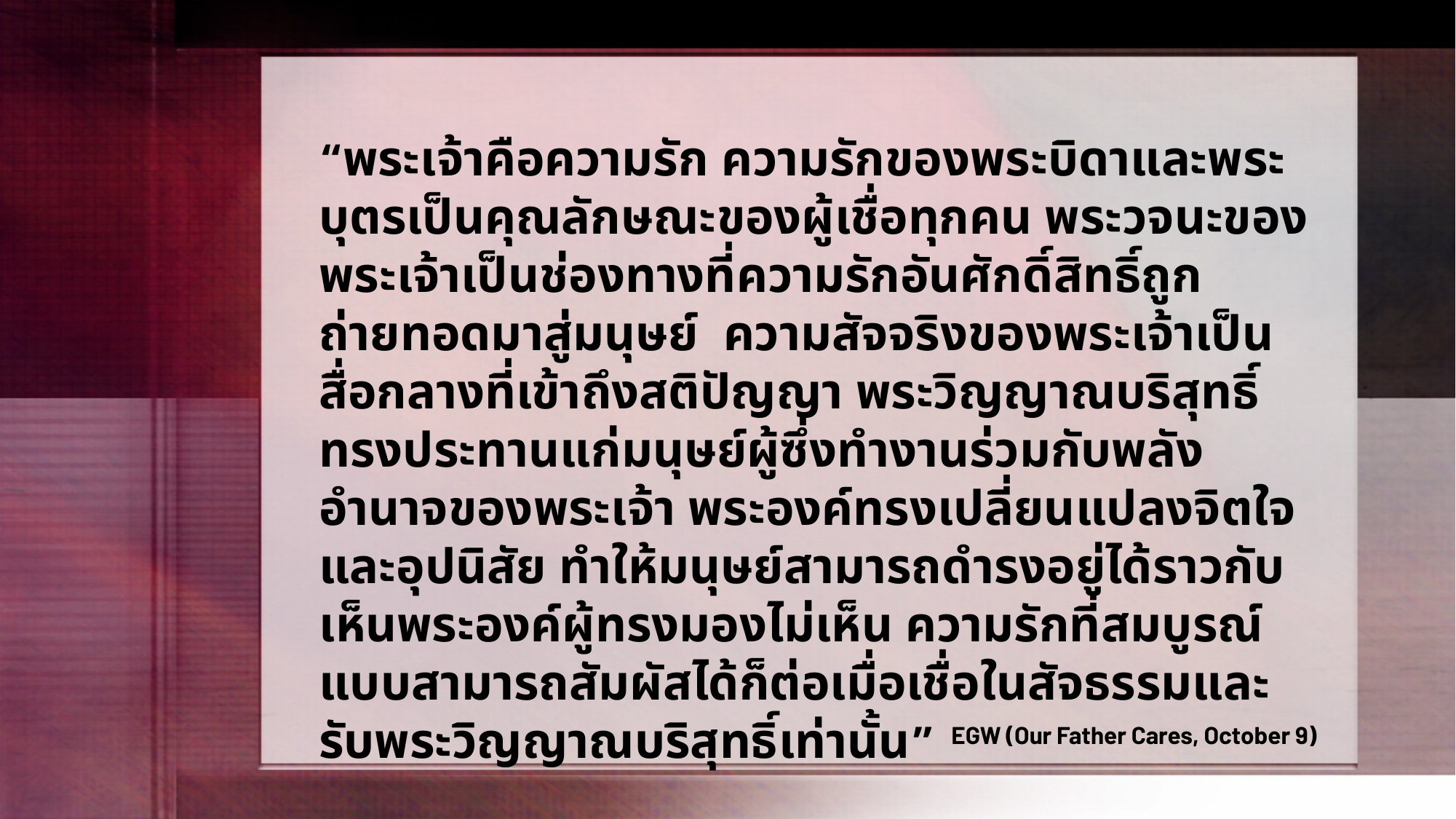

“พระเจ้าคือความรัก ความรักของพระบิดาและพระบุตรเป็นคุณลักษณะของผู้เชื่อทุกคน พระวจนะของพระเจ้าเป็นช่องทางที่ความรักอันศักดิ์สิทธิ์ถูกถ่ายทอดมาสู่มนุษย์  ความสัจจริงของพระเจ้าเป็นสื่อกลางที่เข้าถึงสติปัญญา พระวิญญาณบริสุทธิ์ทรงประทานแก่มนุษย์ผู้ซึ่งทำงานร่วมกับพลังอำนาจของพระเจ้า พระองค์ทรงเปลี่ยนแปลงจิตใจและอุปนิสัย ทำให้มนุษย์สามารถดำรงอยู่ได้ราวกับเห็นพระองค์ผู้ทรงมองไม่เห็น ความรักที่สมบูรณ์แบบสามารถสัมผัสได้ก็ต่อเมื่อเชื่อในสัจธรรมและรับพระวิญญาณบริสุทธิ์เท่านั้น”
EGW (Our Father Cares, October 9)